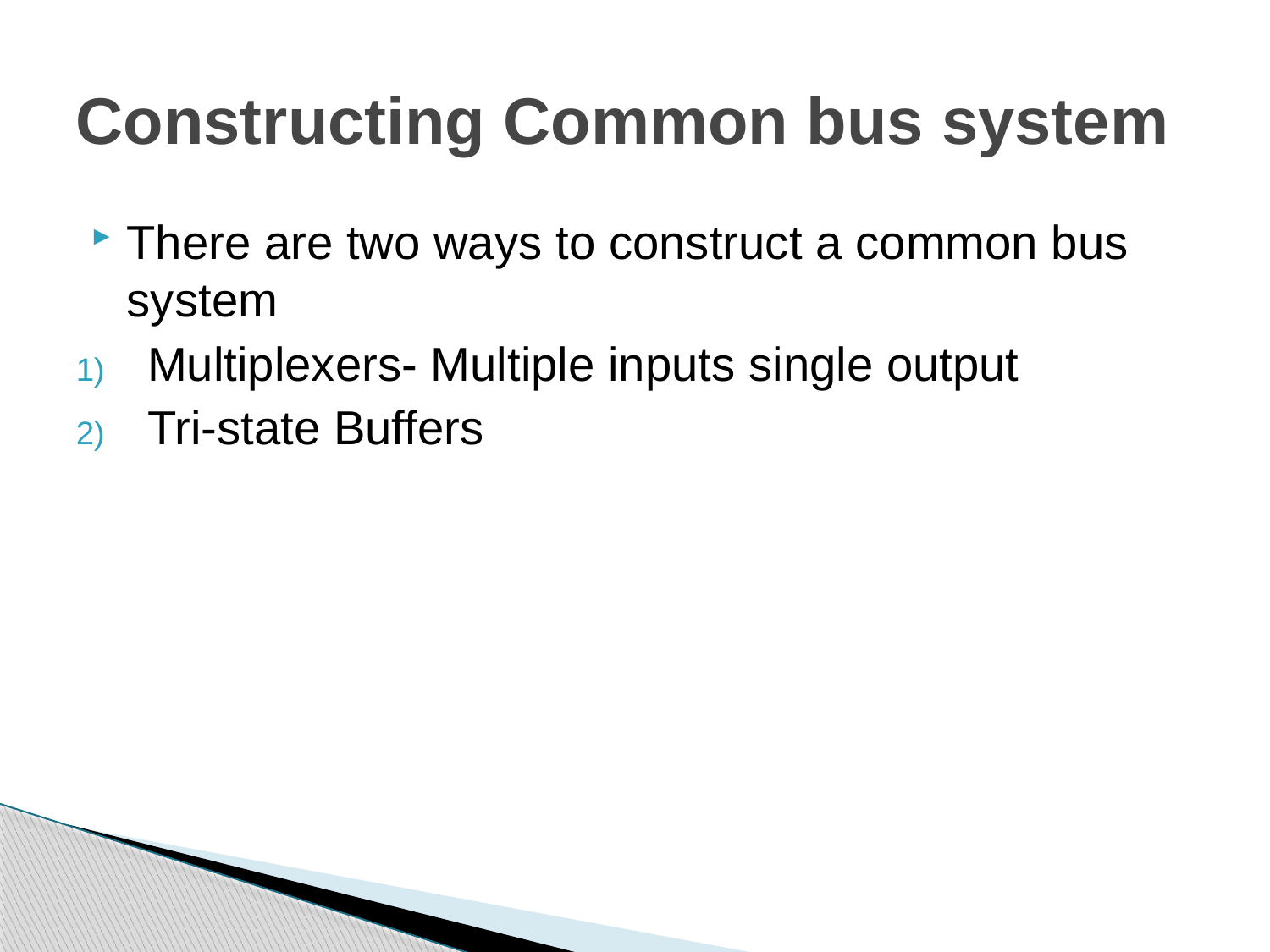

# Constructing Common bus system
There are two ways to construct a common bus system
Multiplexers- Multiple inputs single output
Tri-state Buffers